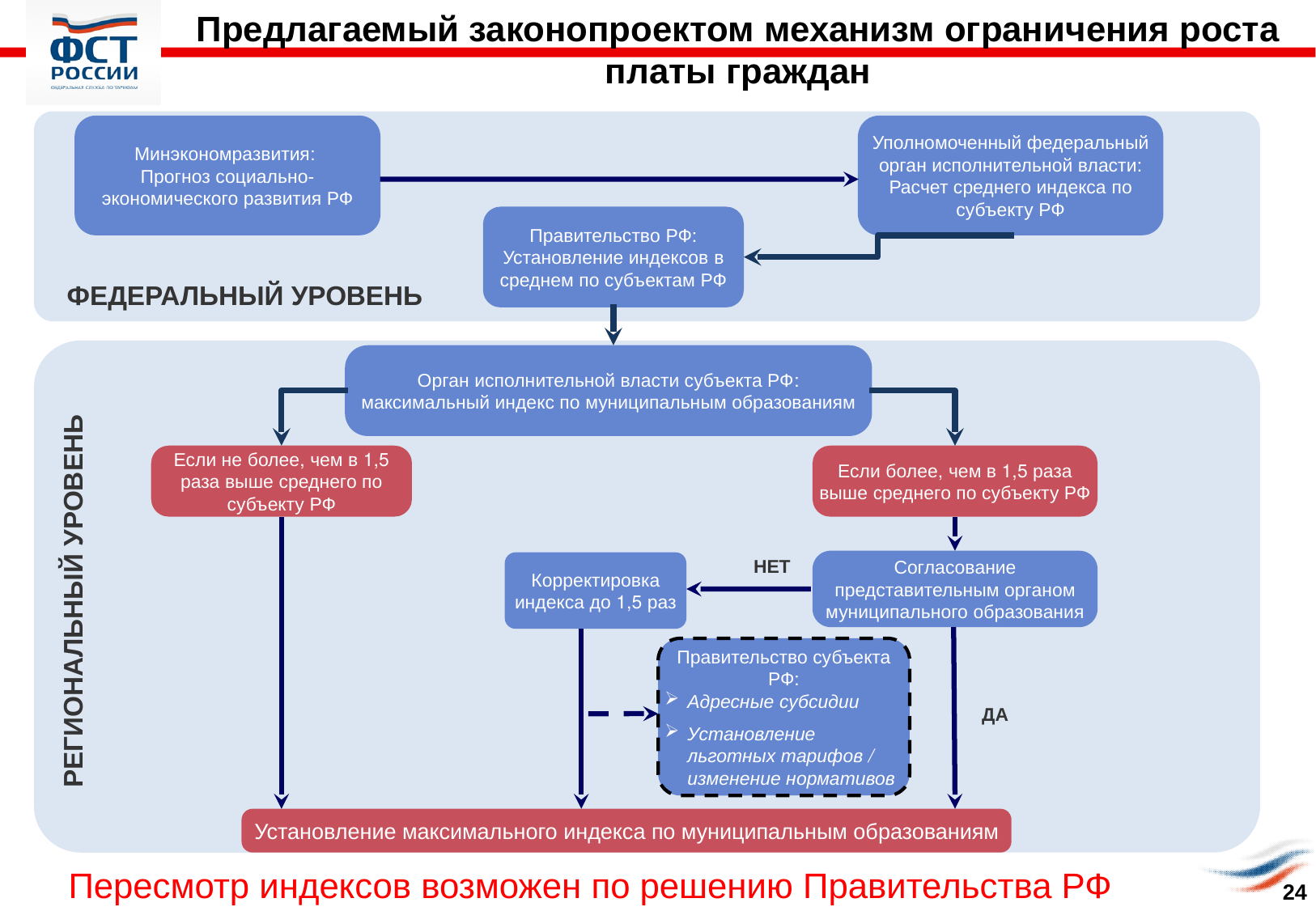

Предлагаемый законопроектом механизм ограничения роста платы граждан

Минэкономразвития:
Прогноз социально-экономического развития РФ
Уполномоченный федеральный орган исполнительной власти: Расчет среднего индекса по субъекту РФ

Правительство РФ: Установление индексов в среднем по субъектам РФ
ФЕДЕРАЛЬНЫЙ УРОВЕНЬ

Орган исполнительной власти субъекта РФ: максимальный индекс по муниципальным образованиям
РЕГИОНАЛЬНЫЙ УРОВЕНЬ
Если не более, чем в 1,5 раза выше среднего по субъекту РФ
Если более, чем в 1,5 раза выше среднего по субъекту РФ

Согласование представительным органом муниципального образования
Корректировка индекса до 1,5 раз
НЕТ

Правительство субъекта РФ:
Адресные субсидии
Установление льготных тарифов / изменение нормативов
ДА

Установление максимального индекса по муниципальным образованиям
Пересмотр индексов возможен по решению Правительства РФ
24